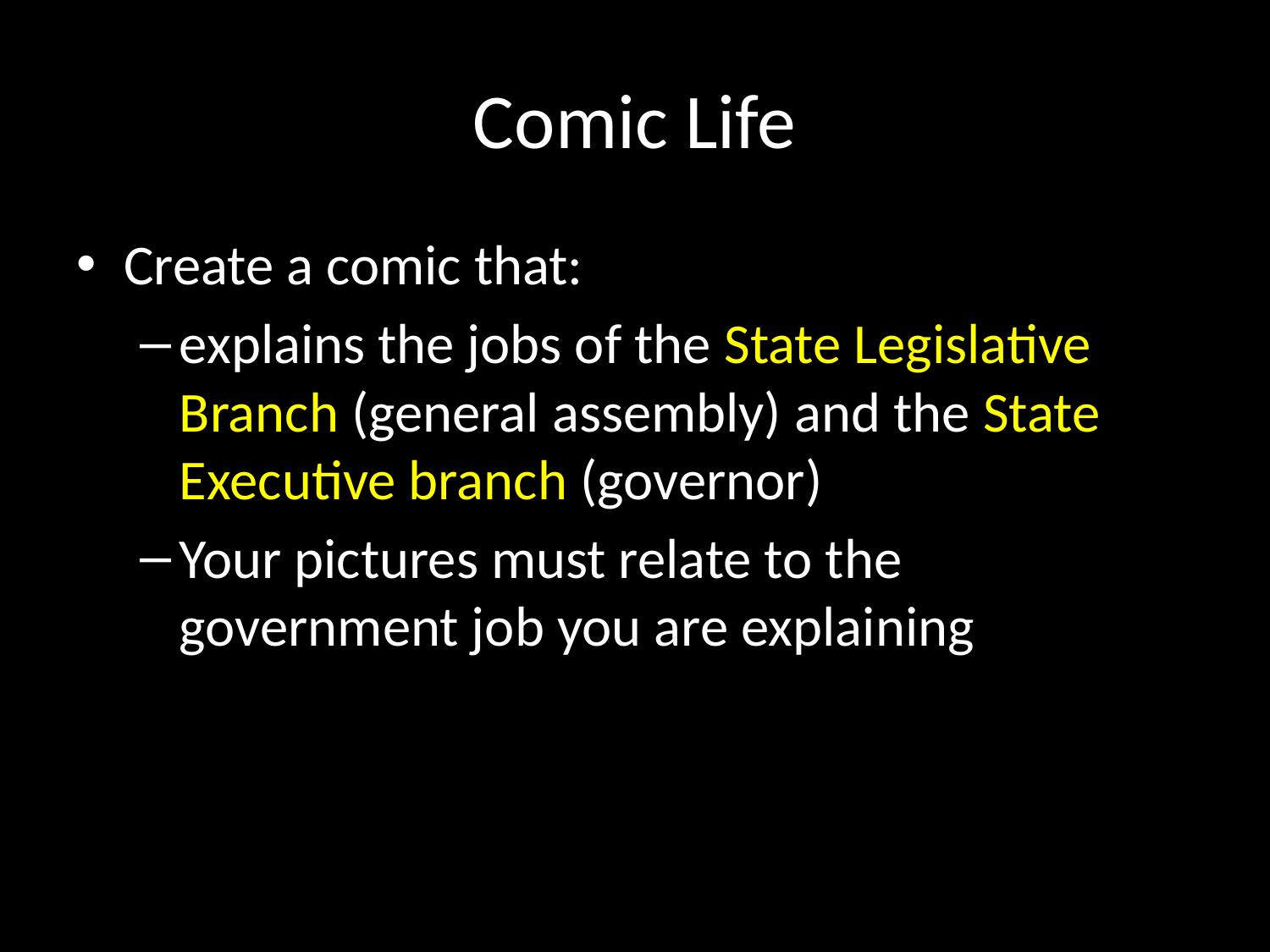

# Comic Life
Create a comic that:
explains the jobs of the State Legislative Branch (general assembly) and the State Executive branch (governor)
Your pictures must relate to the government job you are explaining